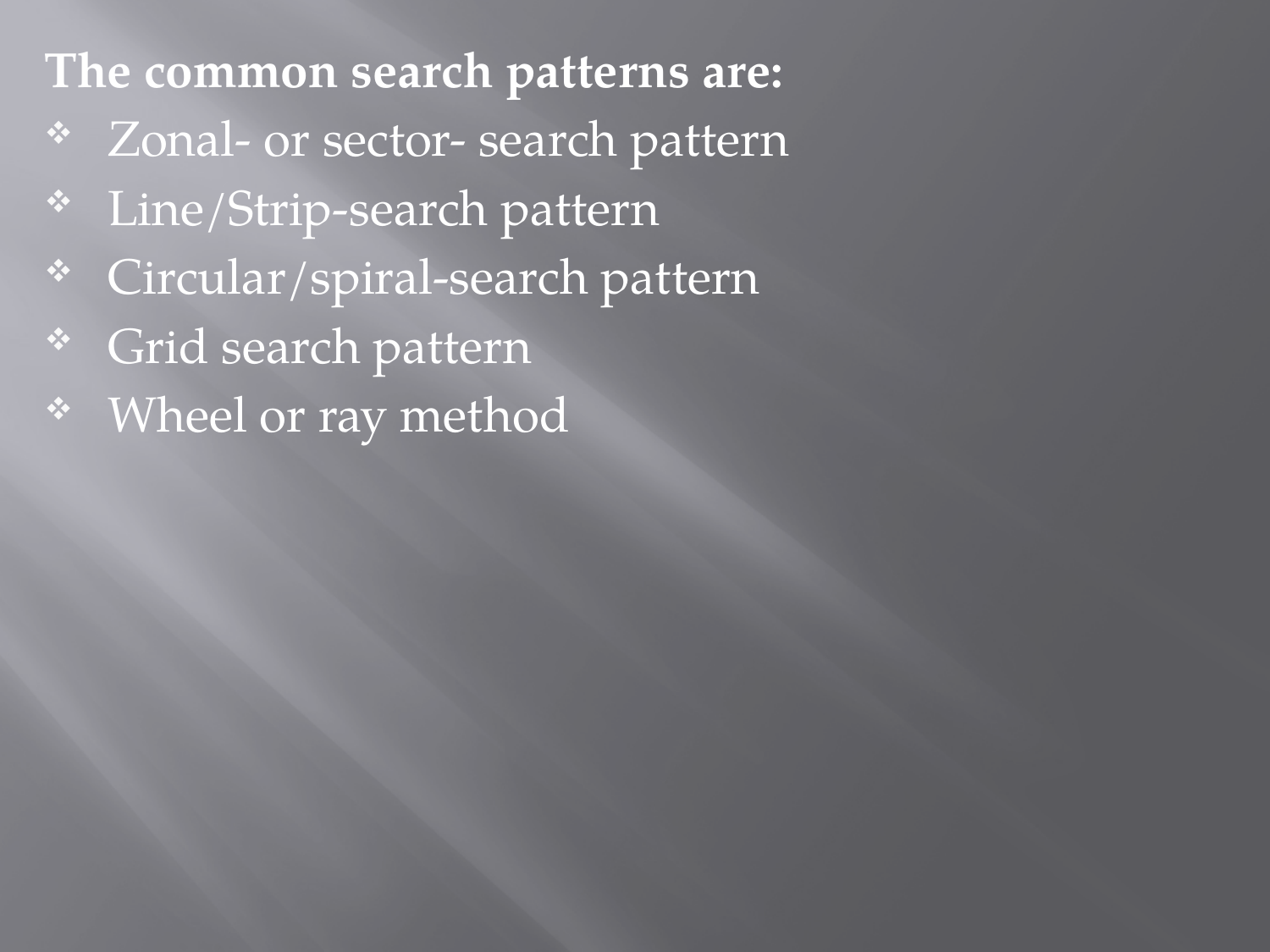

The common search patterns are:
Zonal- or sector- search pattern
Line/Strip-search pattern
Circular/spiral-search pattern
Grid search pattern
Wheel or ray method